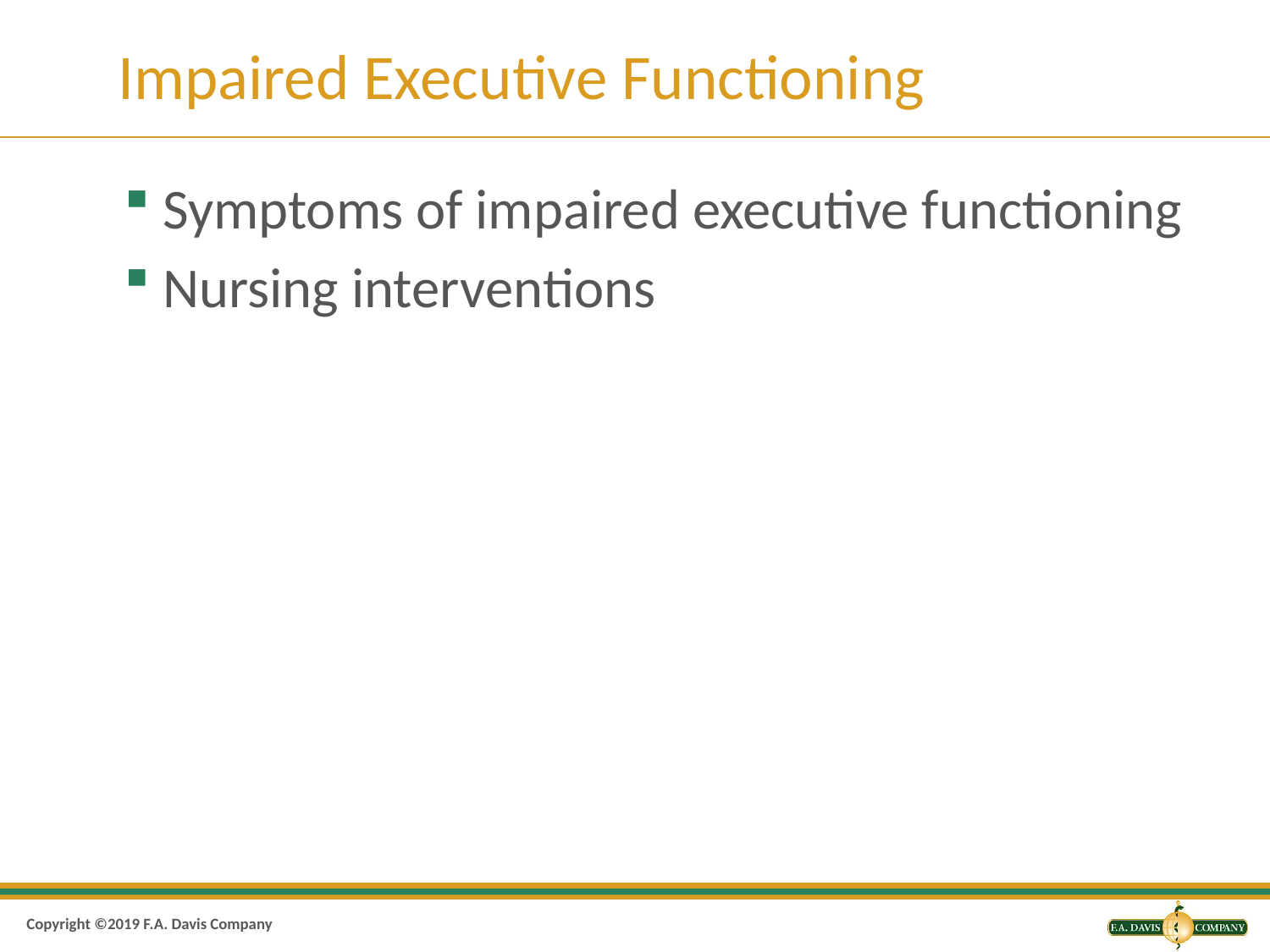

# Impaired Executive Functioning
Symptoms of impaired executive functioning
Nursing interventions